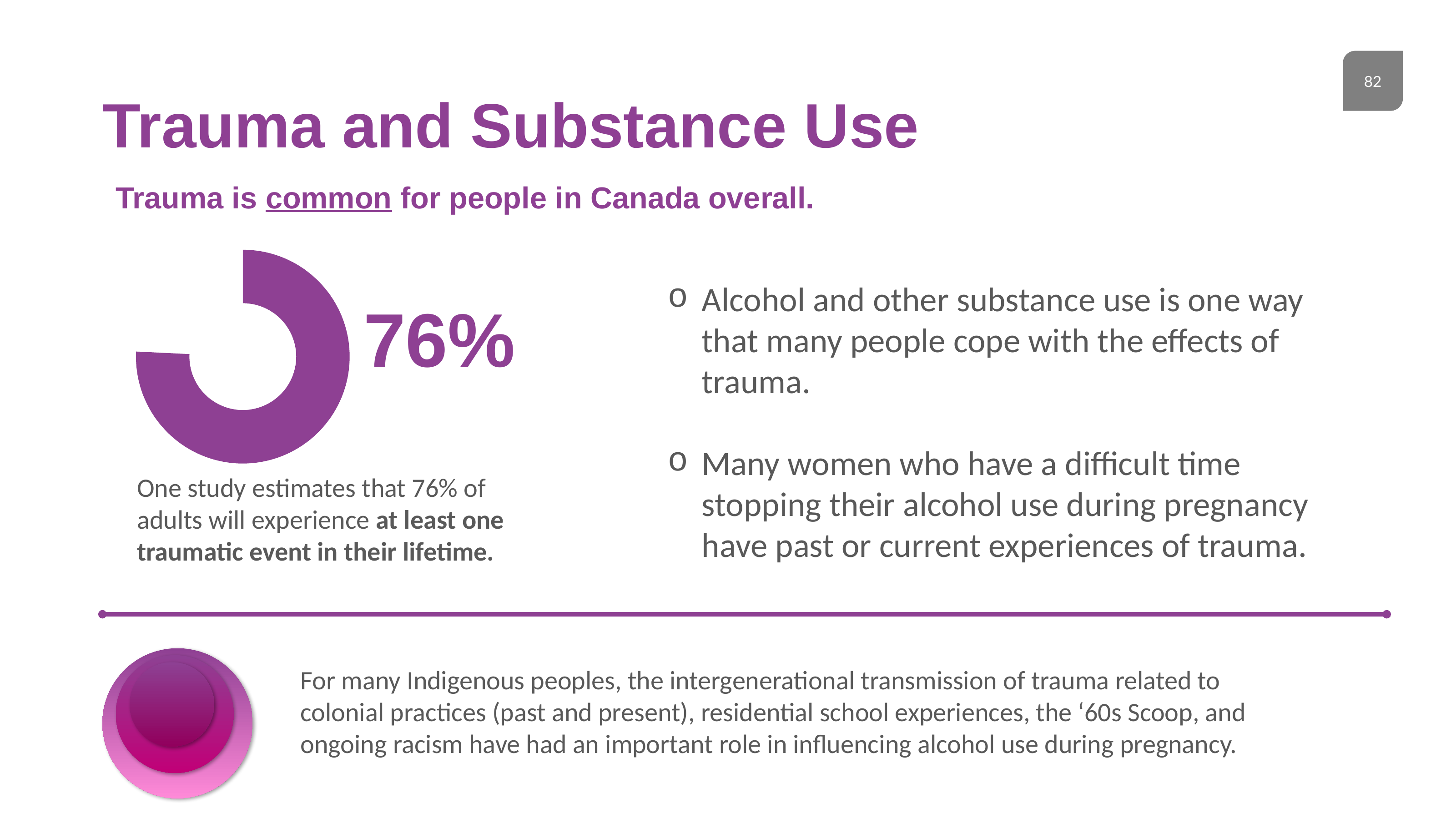

Trauma and Substance Use
Trauma is common for people in Canada overall.

### Chart

| Category | Sales |
|---|---|
| 1st Qtr | 75.0 |
| 2nd Qtr | 24.0 |
Alcohol and other substance use is one way that many people cope with the effects of trauma.

Many women who have a difficult time stopping their alcohol use during pregnancy have past or current experiences of trauma.
76%
One study estimates that 76% of adults will experience at least one traumatic event in their lifetime.

For many Indigenous peoples, the intergenerational transmission of trauma related to colonial practices (past and present), residential school experiences, the ‘60s Scoop, and ongoing racism have had an important role in influencing alcohol use during pregnancy.